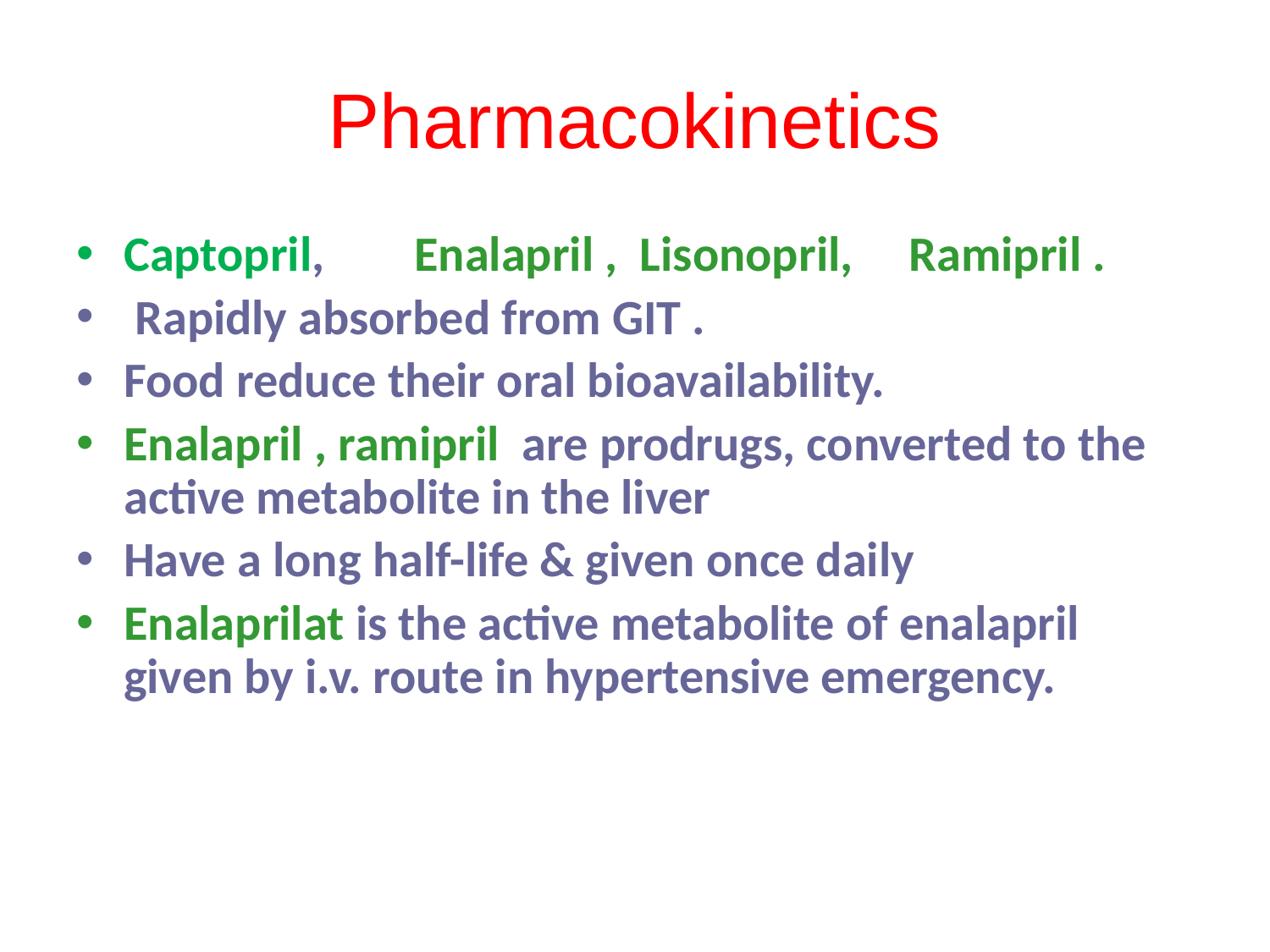

# Pharmacokinetics
Captopril,        Enalapril ,  Lisonopril,     Ramipril .
 Rapidly absorbed from GIT .
Food reduce their oral bioavailability.
Enalapril , ramipril  are prodrugs, converted to the active metabolite in the liver
Have a long half-life & given once daily
Enalaprilat is the active metabolite of enalapril given by i.v. route in hypertensive emergency.